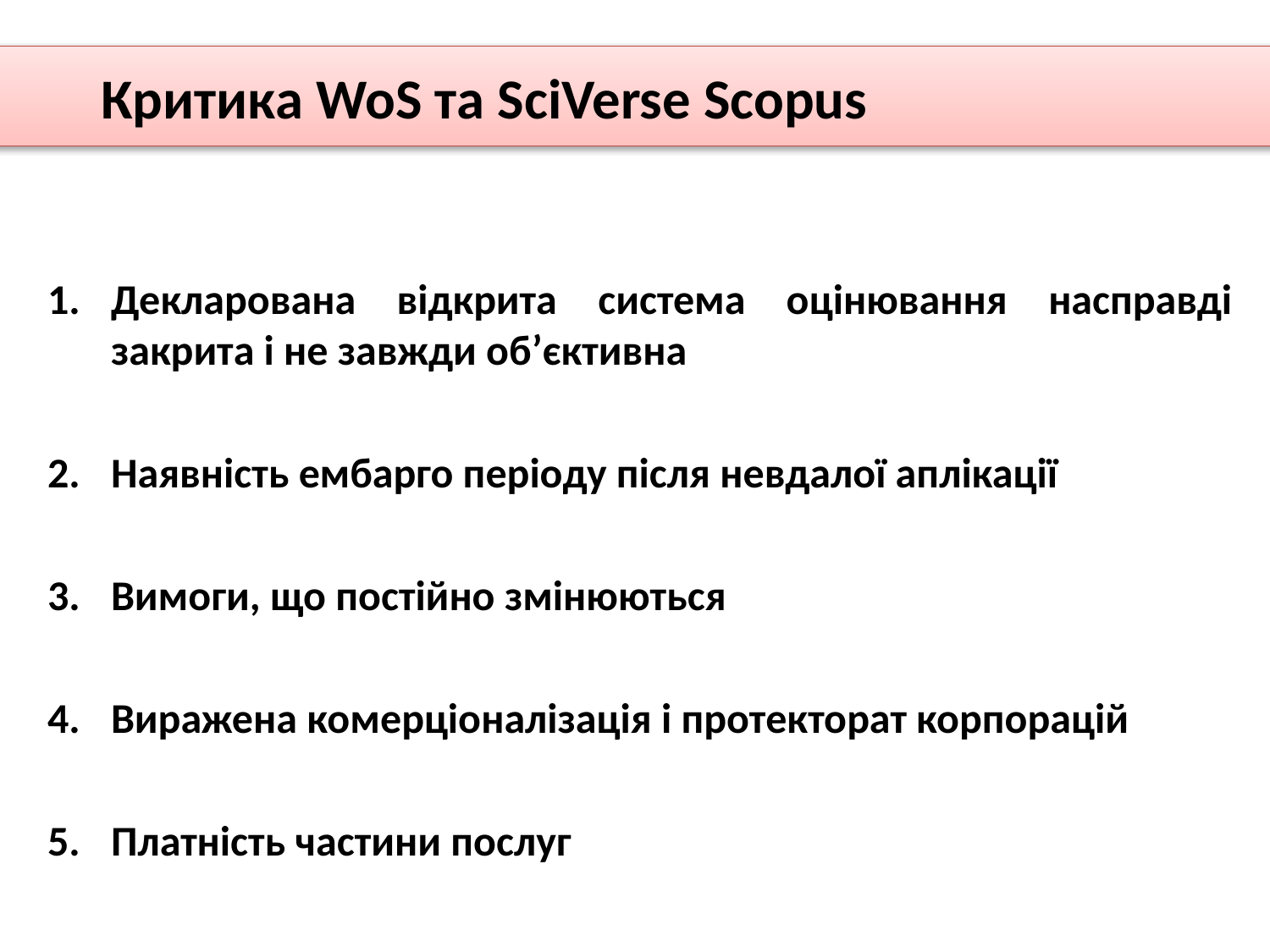

Критика WoS та SciVerse Scopus
Декларована відкрита система оцінювання насправді закрита і не завжди об’єктивна

Наявність ембарго періоду після невдалої аплікації

Вимоги, що постійно змінюються

Виражена комерціоналізація і протекторат корпорацій

Платність частини послуг